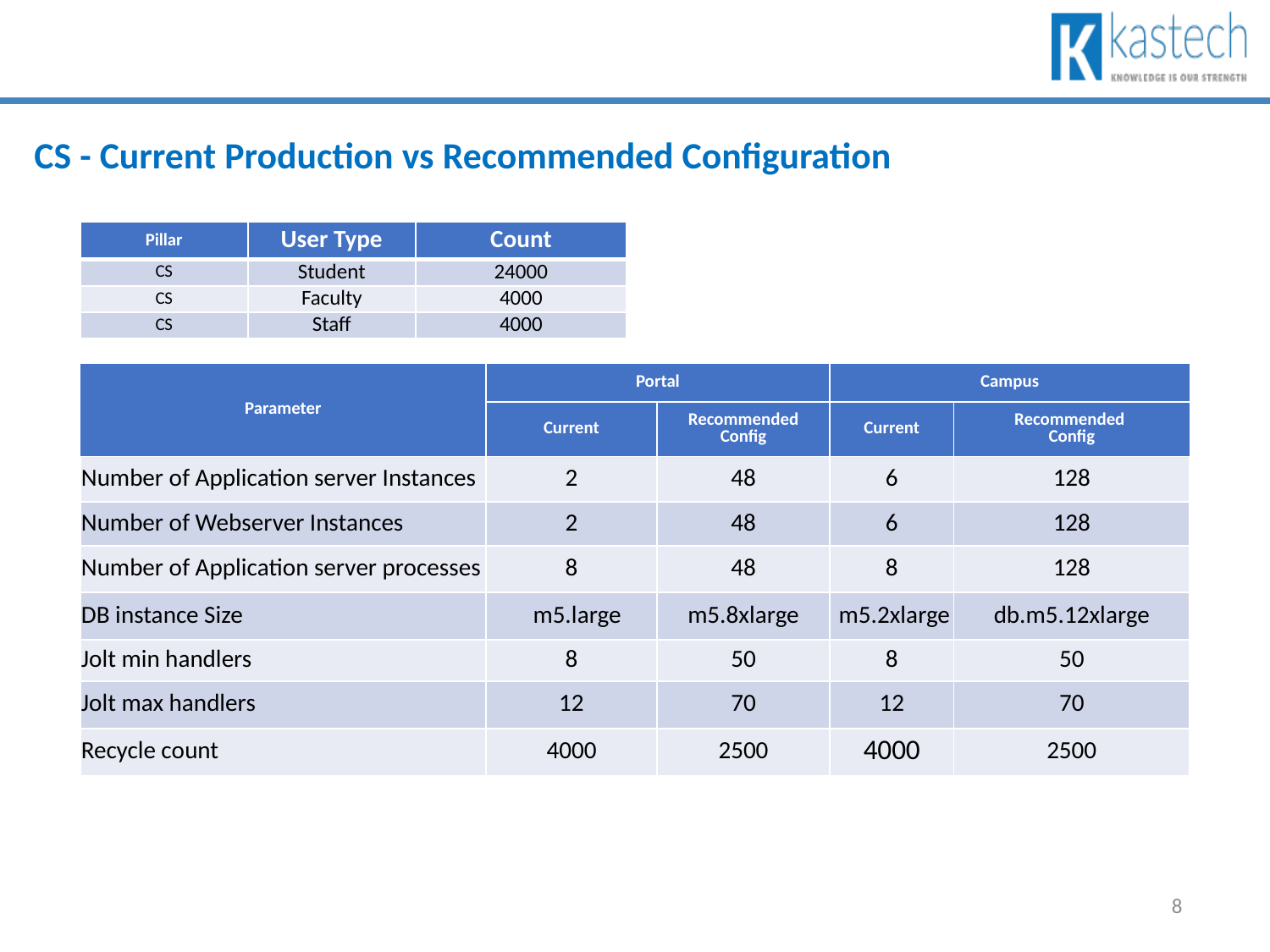

# CS - Current Production vs Recommended Configuration
| Pillar | User Type | Count |
| --- | --- | --- |
| CS | Student | 24000 |
| CS | Faculty | 4000 |
| CS | Staff | 4000 |
| Parameter | Portal |  | Campus |  |
| --- | --- | --- | --- | --- |
|  | Current | Recommended Config | Current | Recommended Config |
| Number of Application server Instances | 2 | 48 | 6 | 128 |
| Number of Webserver Instances | 2 | 48 | 6 | 128 |
| Number of Application server processes | 8 | 48 | 8 | 128 |
| DB instance Size | m5.large | m5.8xlarge | m5.2xlarge | db.m5.12xlarge |
| Jolt min handlers | 8 | 50 | 8 | 50 |
| Jolt max handlers | 12 | 70 | 12 | 70 |
| Recycle count | 4000 | 2500 | 4000 | 2500 |
8